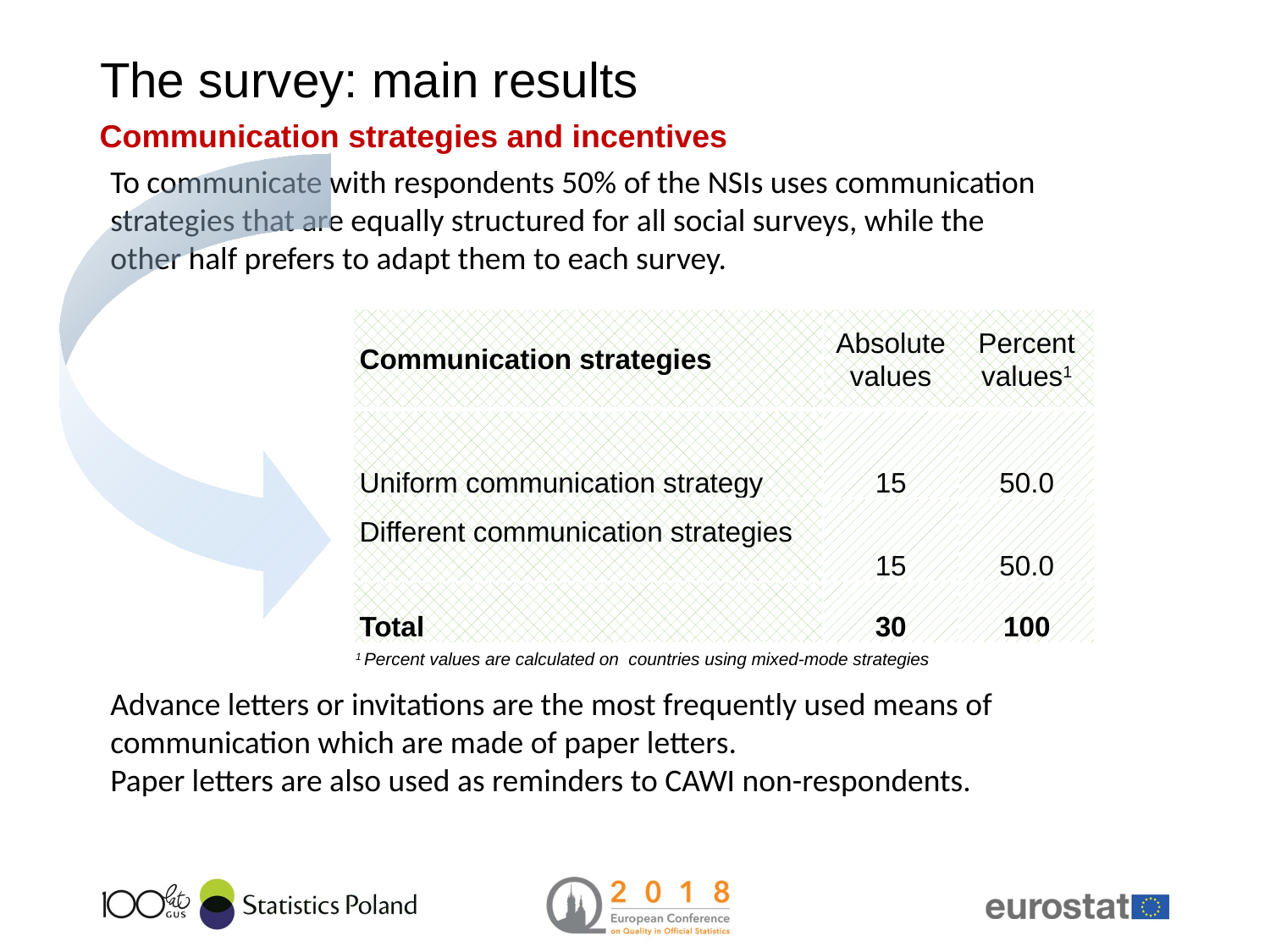

# The survey: main results
Communication strategies and incentives

To communicate with respondents 50% of the NSIs uses communication strategies that are equally structured for all social surveys, while the other half prefers to adapt them to each survey.
| Communication strategies | Absolute values | Percent values1 |
| --- | --- | --- |
| Uniform communication strategy | 15 | 50.0 |
| Different communication strategies | 15 | 50.0 |
| Total | 30 | 100 |
1 Percent values are calculated on  countries using mixed-mode strategies
Advance letters or invitations are the most frequently used means of communication which are made of paper letters.
Paper letters are also used as reminders to CAWI non-respondents.